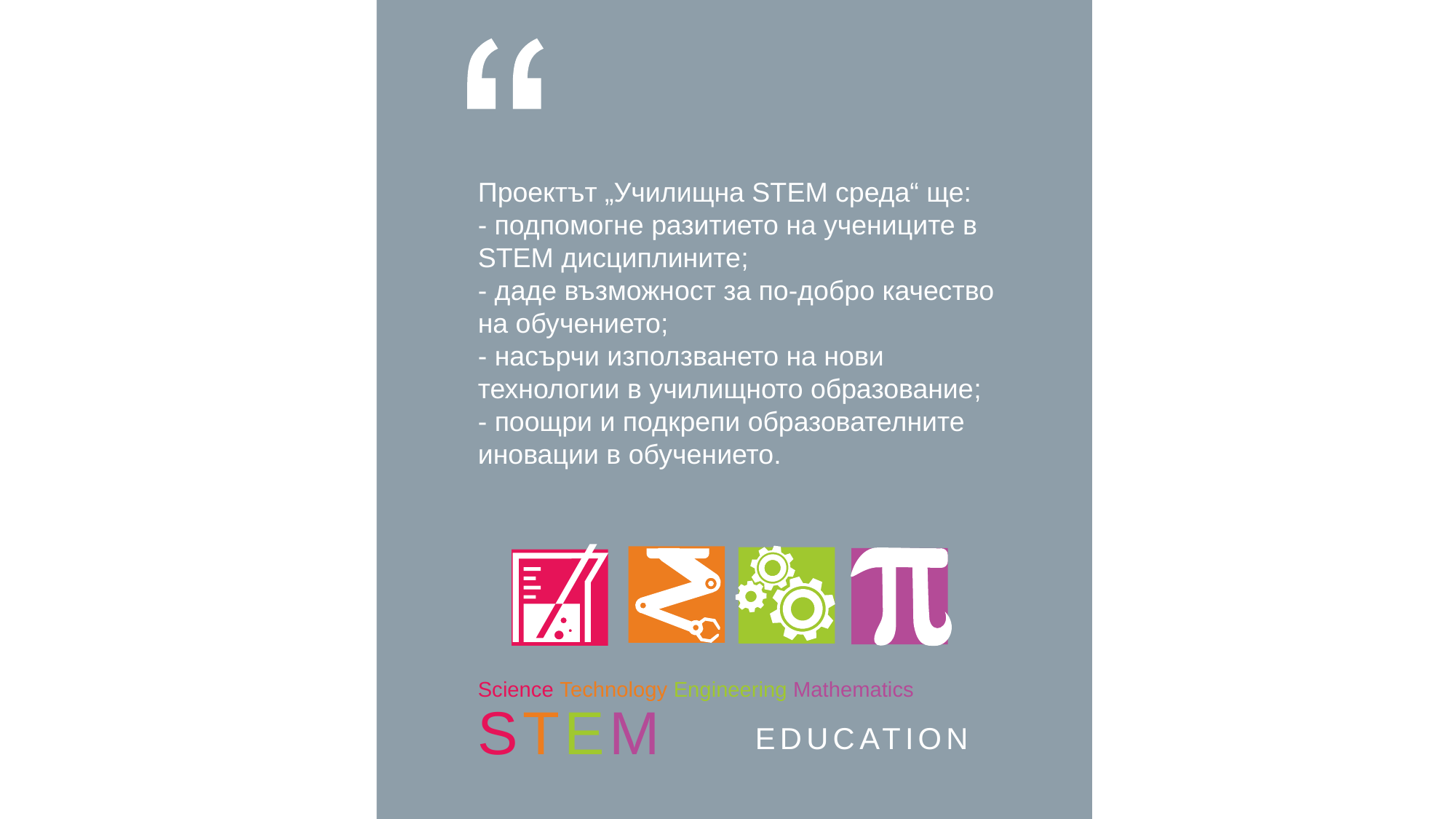

Проектът „Училищна STEM среда“ ще:
- подпомогне разитието на учениците в STEM дисциплините;
- даде възможност за по-добро качество на обучението;
- насърчи използването на нови технологии в училищното образование;
- поощри и подкрепи образователните иновации в обучението.

Science Technology Engineering Mathematics
STEM
EDUCATION